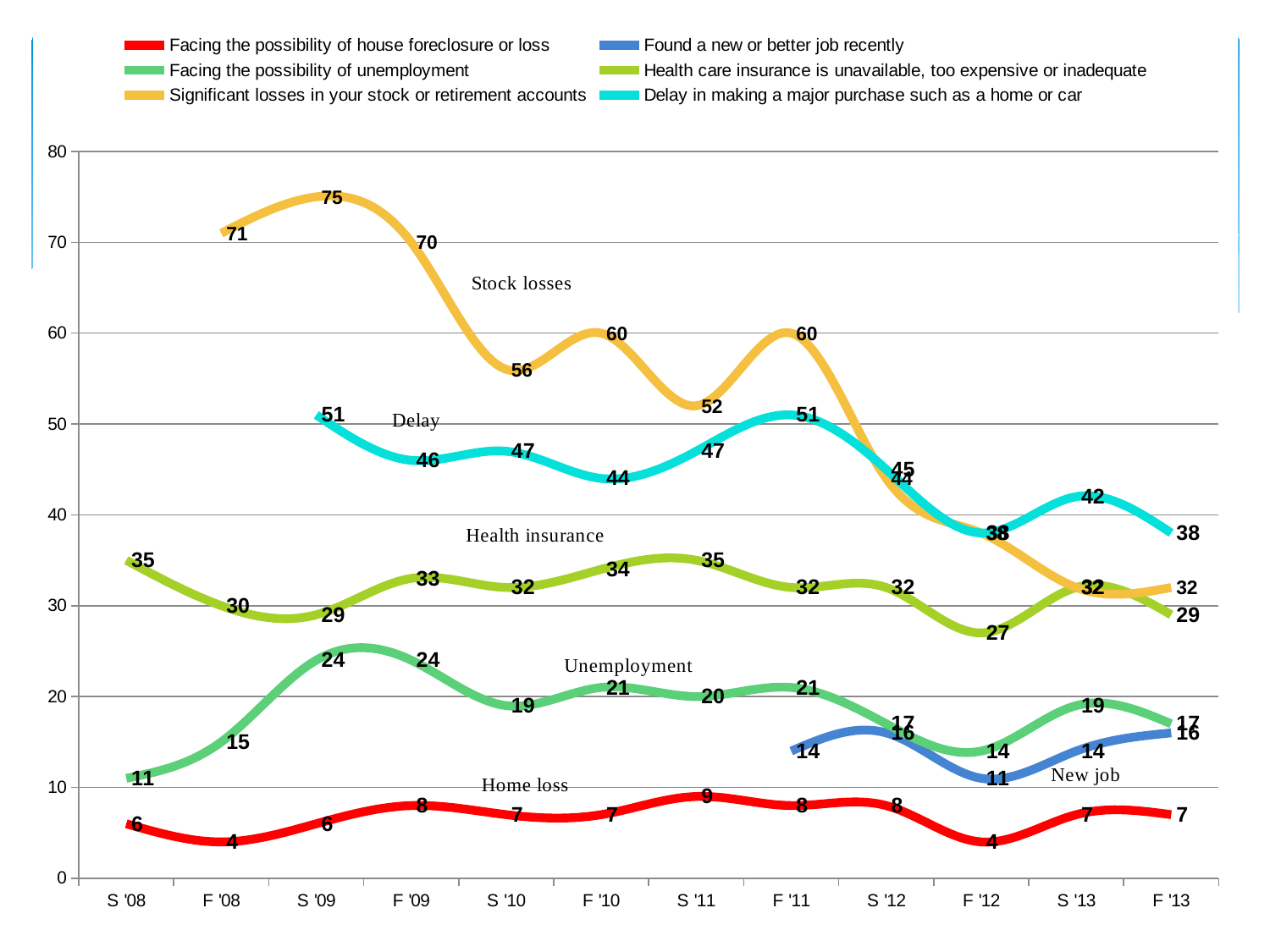

# Other economic indicators

### Chart

| Category | Facing the possibility of house foreclosure or loss | Found a new or better job recently | Facing the possibility of unemployment | Health care insurance is unavailable, too expensive or inadequate | Significant losses in your stock or retirement accounts | Delay in making a major purchase such as a home or car |
|---|---|---|---|---|---|---|
| S '08 | 6.0 | None | 11.0 | 35.0 | None | None |
| F '08 | 4.0 | None | 15.0 | 30.0 | 71.0 | None |
| S '09 | 6.0 | None | 24.0 | 29.0 | 75.0 | 51.0 |
| F '09 | 8.0 | None | 24.0 | 33.0 | 70.0 | 46.0 |
| S '10 | 7.0 | None | 19.0 | 32.0 | 56.0 | 47.0 |
| F '10 | 7.0 | None | 21.0 | 34.0 | 60.0 | 44.0 |
| S '11 | 9.0 | None | 20.0 | 35.0 | 52.0 | 47.0 |
| F '11 | 8.0 | 14.0 | 21.0 | 32.0 | 60.0 | 51.0 |
| S '12 | 8.0 | 16.0 | 17.0 | 32.0 | 44.0 | 45.0 |
| F '12 | 4.0 | 11.0 | 14.0 | 27.0 | 38.0 | 38.0 |
| S '13 | 7.0 | 14.0 | 19.0 | 32.0 | 32.0 | 42.0 |
| F '13 | 7.0 | 16.0 | 17.0 | 29.0 | 32.0 | 38.0 |